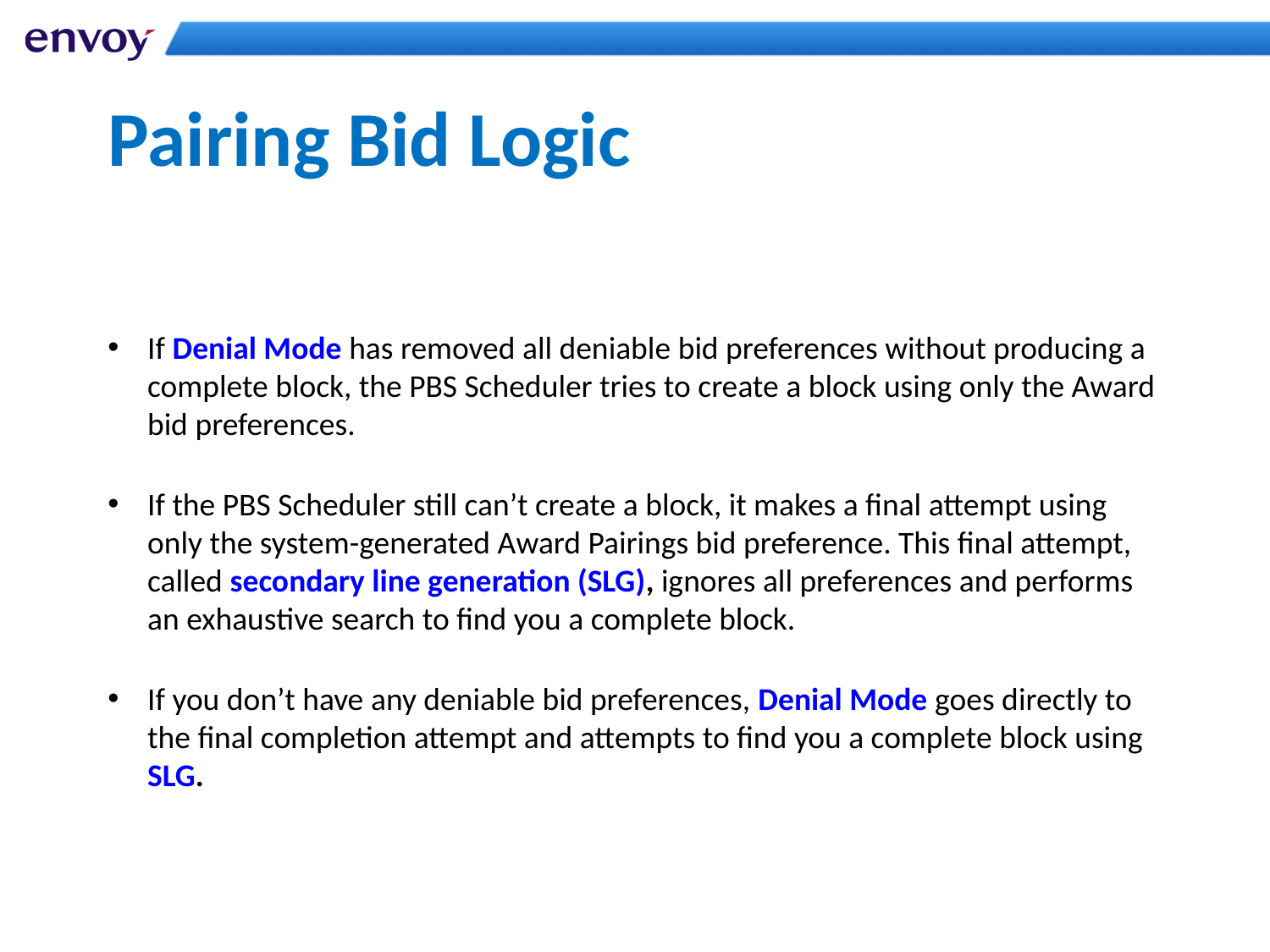

# Pairing Bid Logic
If Denial Mode has removed all deniable bid preferences without producing a complete block, the PBS Scheduler tries to create a block using only the Award bid preferences.
If the PBS Scheduler still can’t create a block, it makes a final attempt using only the system-generated Award Pairings bid preference. This final attempt, called secondary line generation (SLG), ignores all preferences and performs an exhaustive search to find you a complete block.
If you don’t have any deniable bid preferences, Denial Mode goes directly to the final completion attempt and attempts to find you a complete block using SLG.